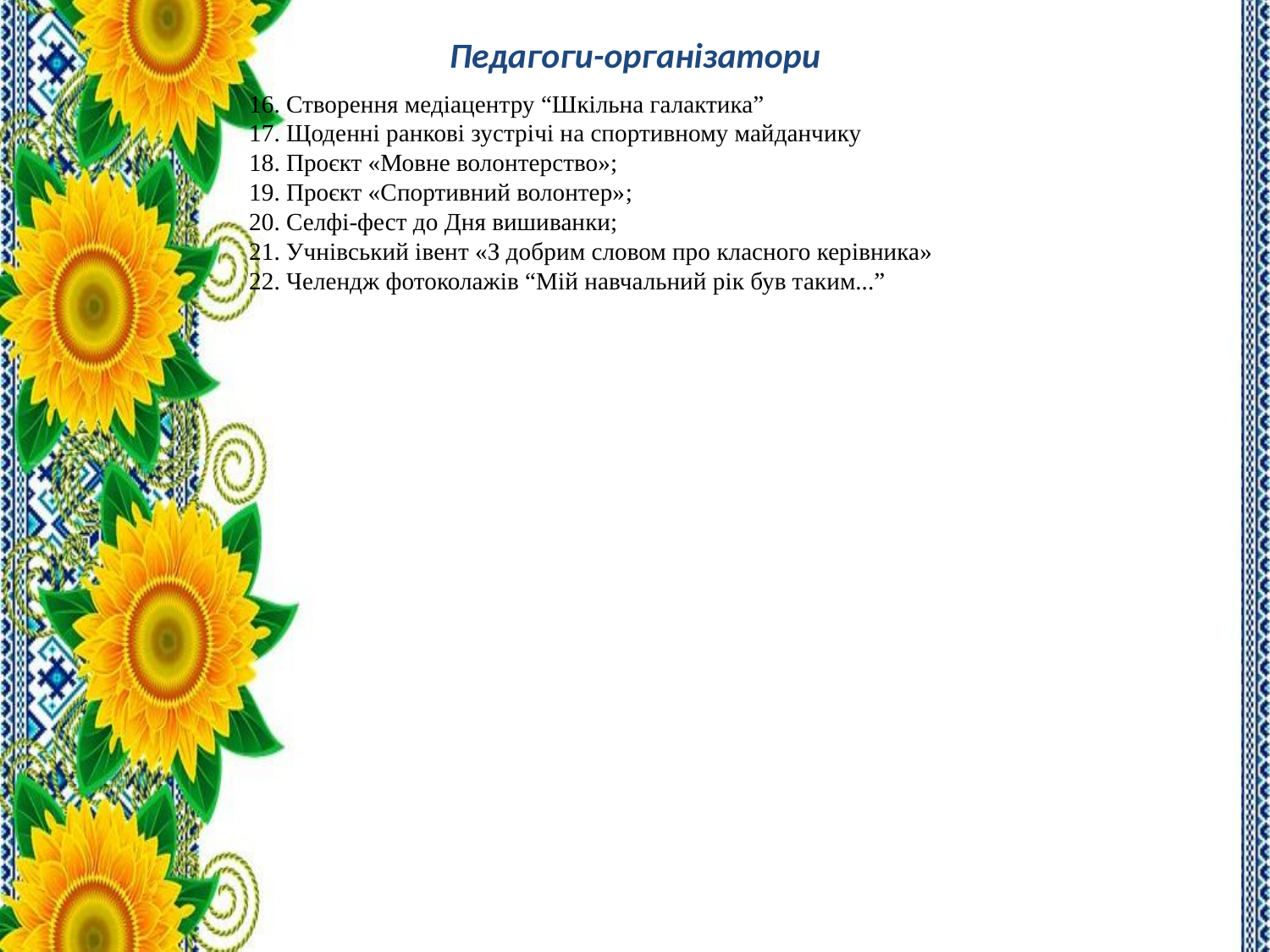

Педагоги-організатори
16. Створення медіацентру “Шкільна галактика”
17. Щоденні ранкові зустрічі на спортивному майданчику
18. Проєкт «Мовне волонтерство»;
19. Проєкт «Спортивний волонтер»;
20. Селфі-фест до Дня вишиванки;
21. Учнівський івент «З добрим словом про класного керівника»
22. Челендж фотоколажів “Мій навчальний рік був таким...”